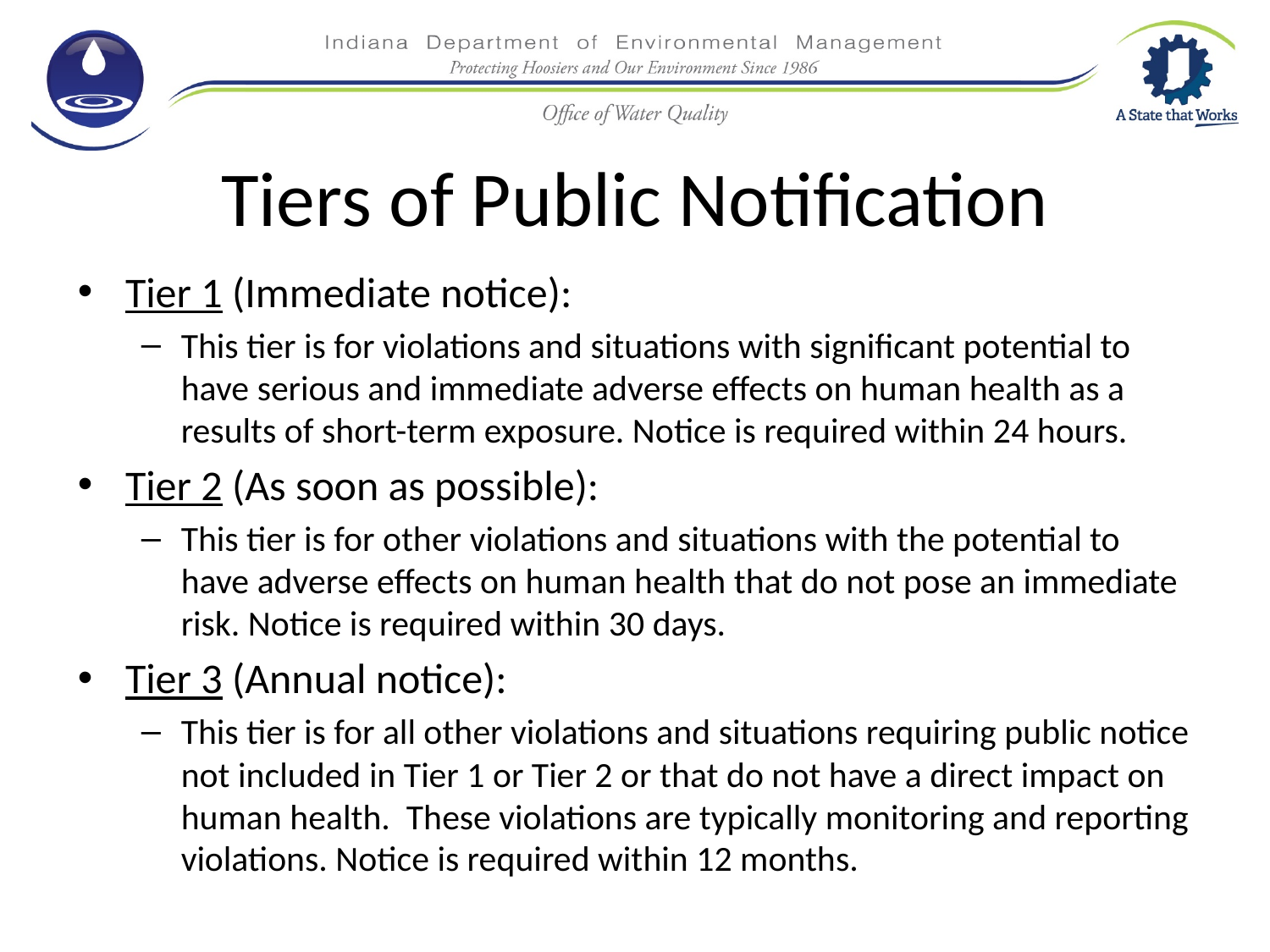

# Tiers of Public Notification
Tier 1 (Immediate notice):
This tier is for violations and situations with significant potential to have serious and immediate adverse effects on human health as a results of short-term exposure. Notice is required within 24 hours.
Tier 2 (As soon as possible):
This tier is for other violations and situations with the potential to have adverse effects on human health that do not pose an immediate risk. Notice is required within 30 days.
Tier 3 (Annual notice):
This tier is for all other violations and situations requiring public notice not included in Tier 1 or Tier 2 or that do not have a direct impact on human health.  These violations are typically monitoring and reporting violations. Notice is required within 12 months.